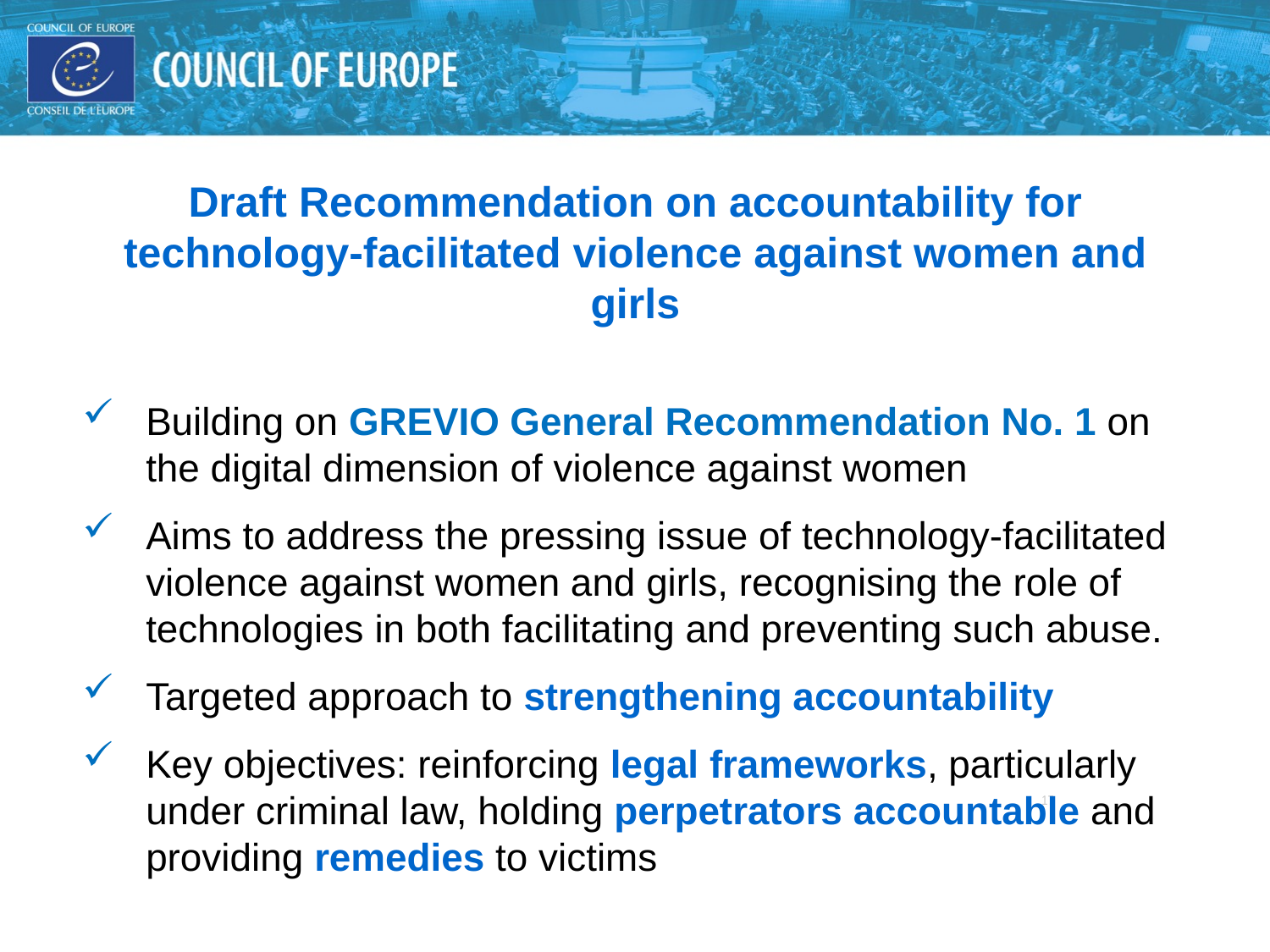

Draft Recommendation on accountability for technology-facilitated violence against women and girls

Building on GREVIO General Recommendation No. 1 on the digital dimension of violence against women
Aims to address the pressing issue of technology-facilitated violence against women and girls, recognising the role of technologies in both facilitating and preventing such abuse.
Targeted approach to strengthening accountability
Key objectives: reinforcing legal frameworks, particularly under criminal law, holding perpetrators accountable and providing remedies to victims

17